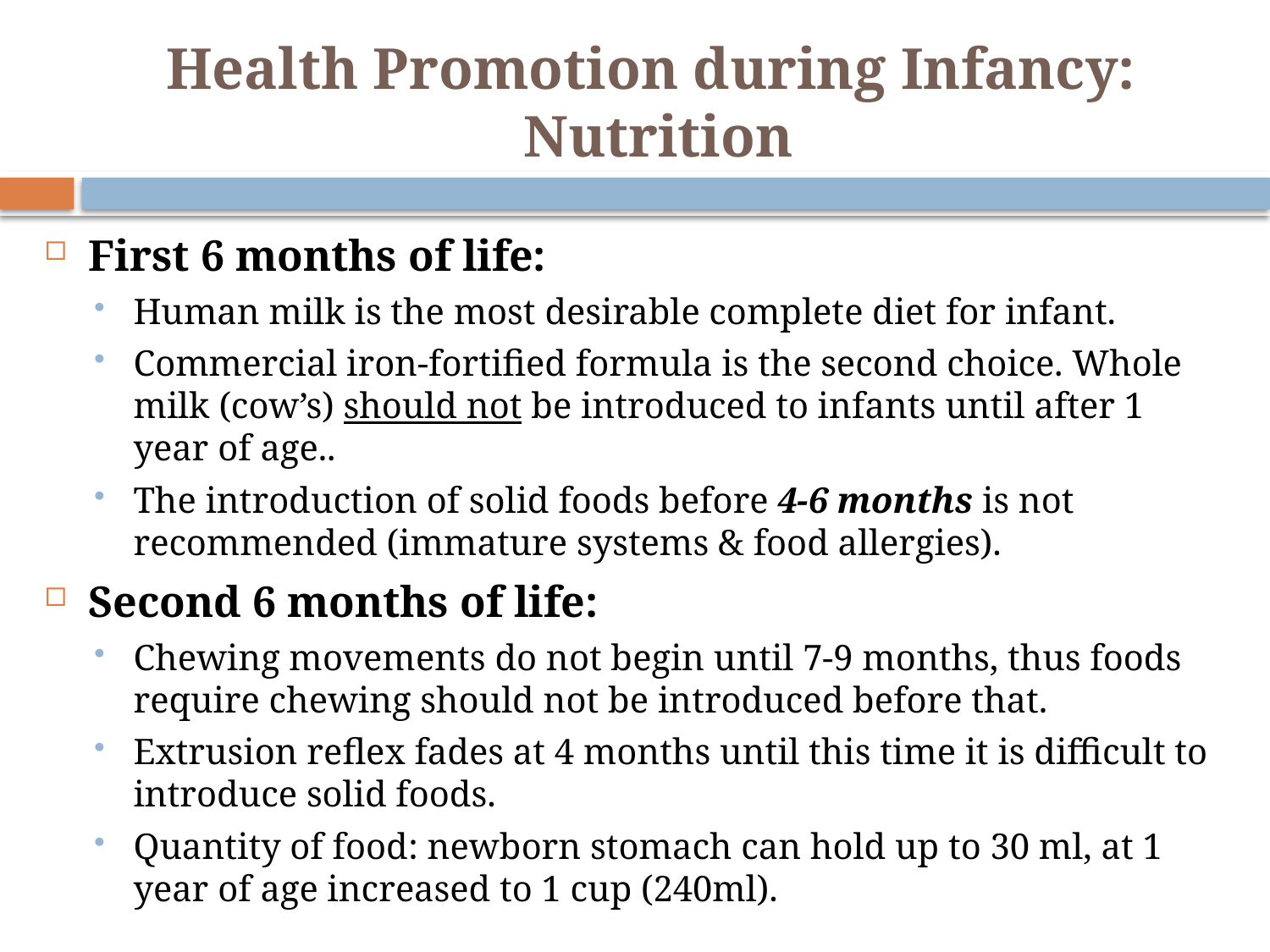

# Health Promotion during Infancy: Nutrition
First 6 months of life:
Human milk is the most desirable complete diet for infant.
Commercial iron-fortified formula is the second choice. Whole milk (cow’s) should not be introduced to infants until after 1 year of age..
The introduction of solid foods before 4-6 months is not recommended (immature systems & food allergies).
Second 6 months of life:
Chewing movements do not begin until 7-9 months, thus foods require chewing should not be introduced before that.
Extrusion reflex fades at 4 months until this time it is difficult to introduce solid foods.
Quantity of food: newborn stomach can hold up to 30 ml, at 1 year of age increased to 1 cup (240ml).